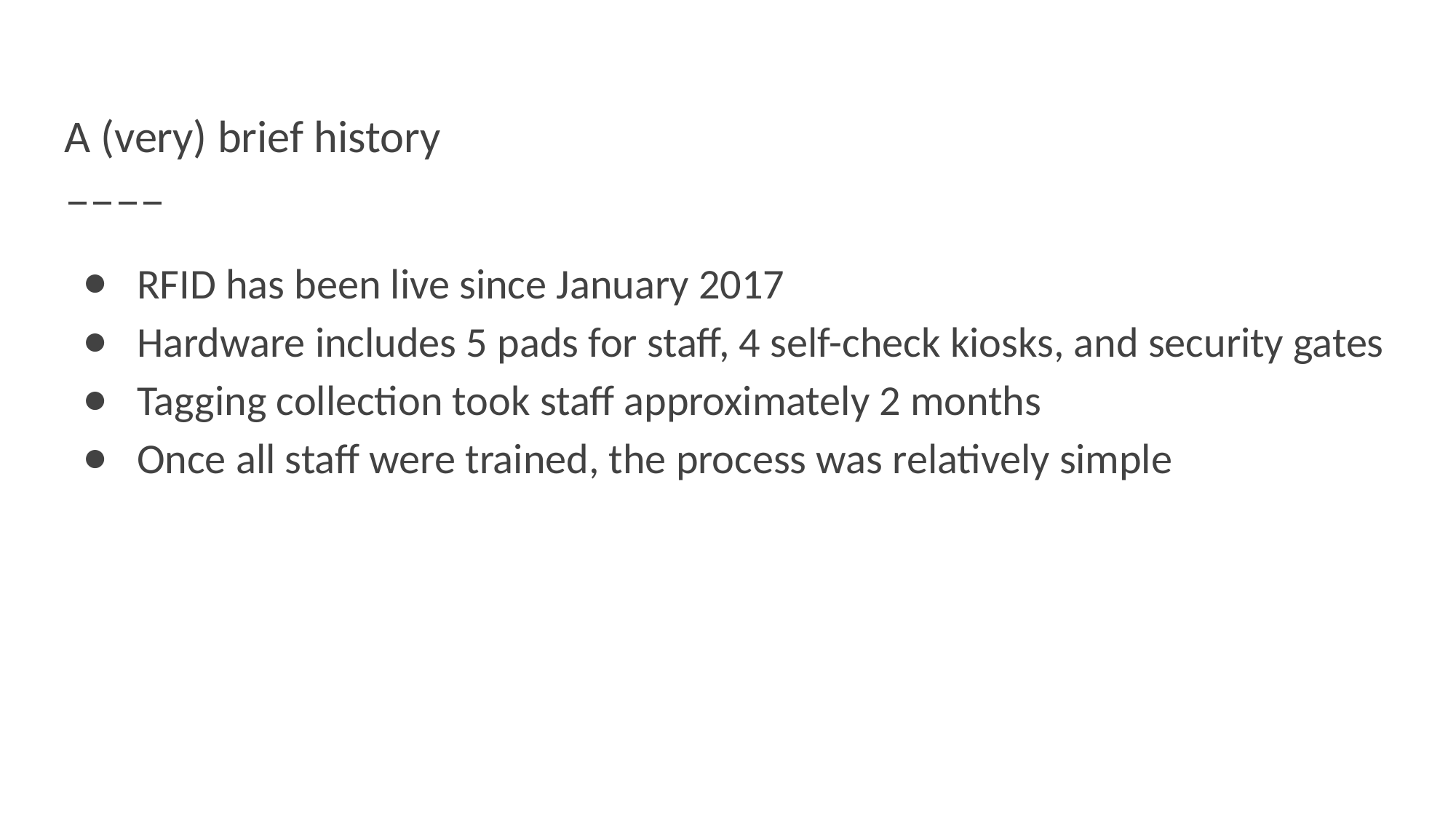

# A (very) brief history
RFID has been live since January 2017
Hardware includes 5 pads for staff, 4 self-check kiosks, and security gates
Tagging collection took staff approximately 2 months
Once all staff were trained, the process was relatively simple